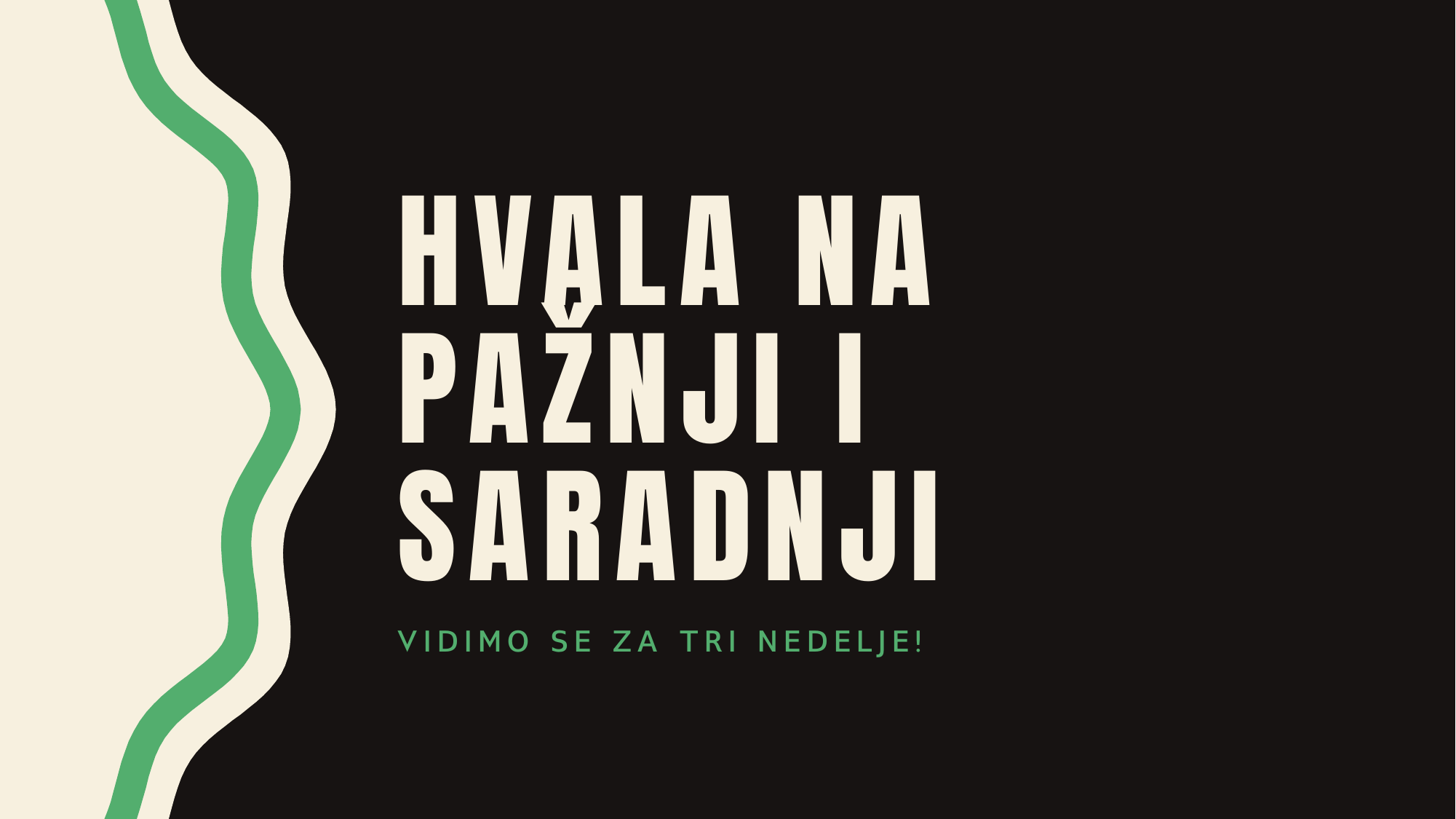

# Hvala na pažnji i saradnji
Vidimo se za tri nedelje!